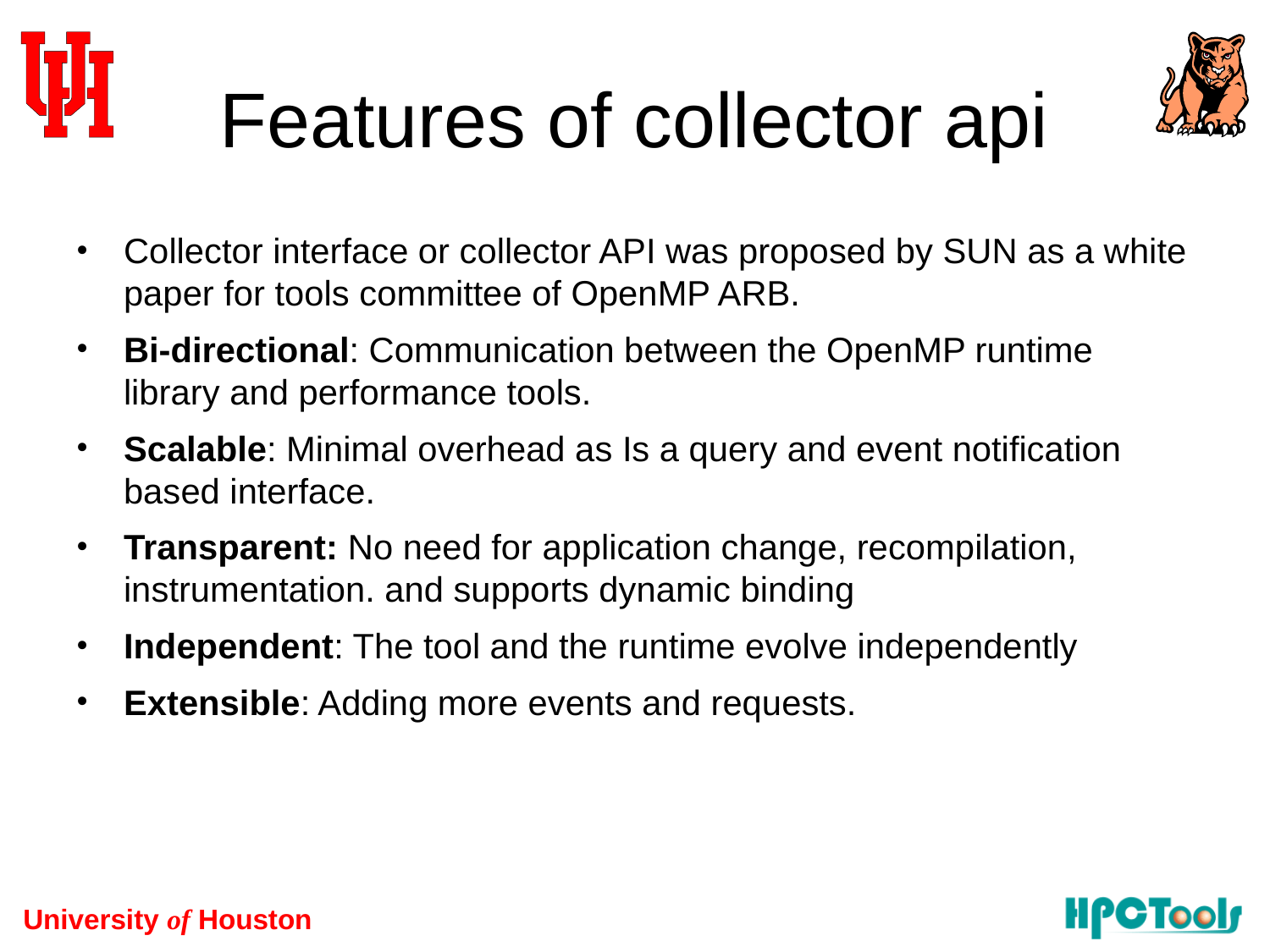

# Features of collector api
Collector interface or collector API was proposed by SUN as a white paper for tools committee of OpenMP ARB.
Bi-directional: Communication between the OpenMP runtime library and performance tools.
Scalable: Minimal overhead as Is a query and event notification based interface.
Transparent: No need for application change, recompilation, instrumentation. and supports dynamic binding
Independent: The tool and the runtime evolve independently
Extensible: Adding more events and requests.